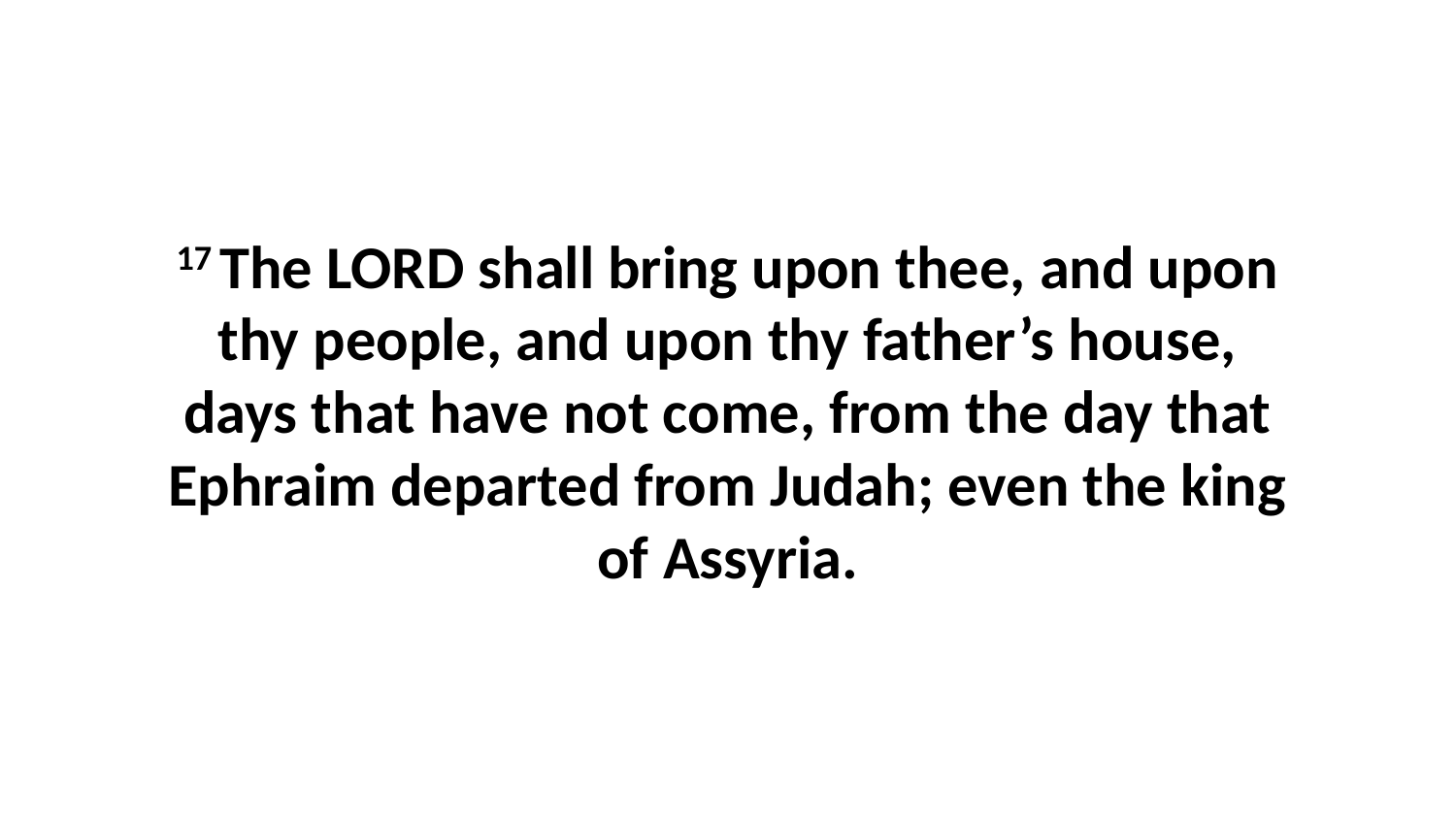

17 The LORD shall bring upon thee, and upon thy people, and upon thy father’s house, days that have not come, from the day that Ephraim departed from Judah; even the king of Assyria.